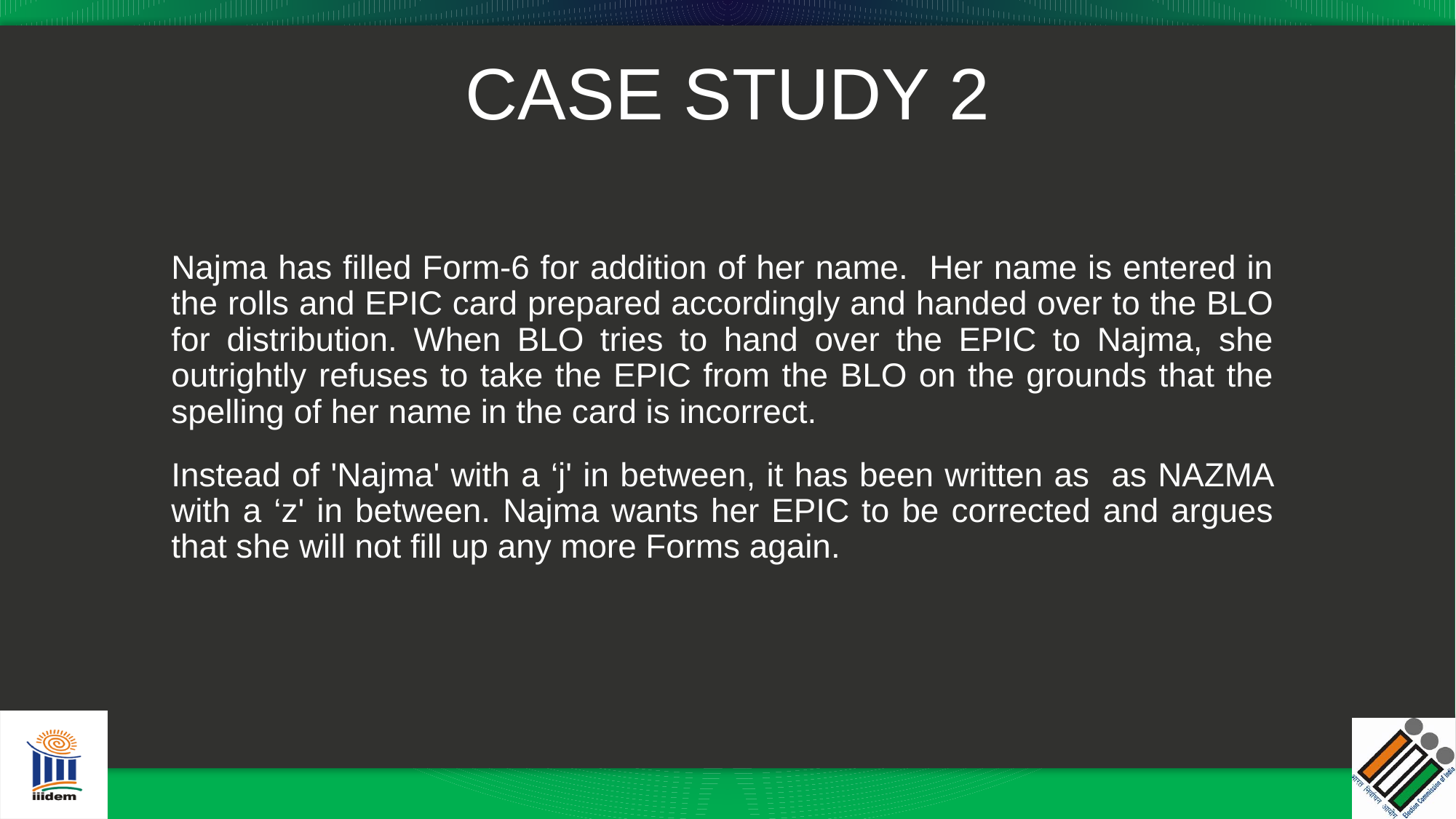

# CASE STUDY 2
Najma has filled Form-6 for addition of her name.  Her name is entered in the rolls and EPIC card prepared accordingly and handed over to the BLO for distribution. When BLO tries to hand over the EPIC to Najma, she outrightly refuses to take the EPIC from the BLO on the grounds that the spelling of her name in the card is incorrect.
Instead of 'Najma' with a ‘j' in between, it has been written as  as NAZMA with a ‘z' in between. Najma wants her EPIC to be corrected and argues that she will not fill up any more Forms again.